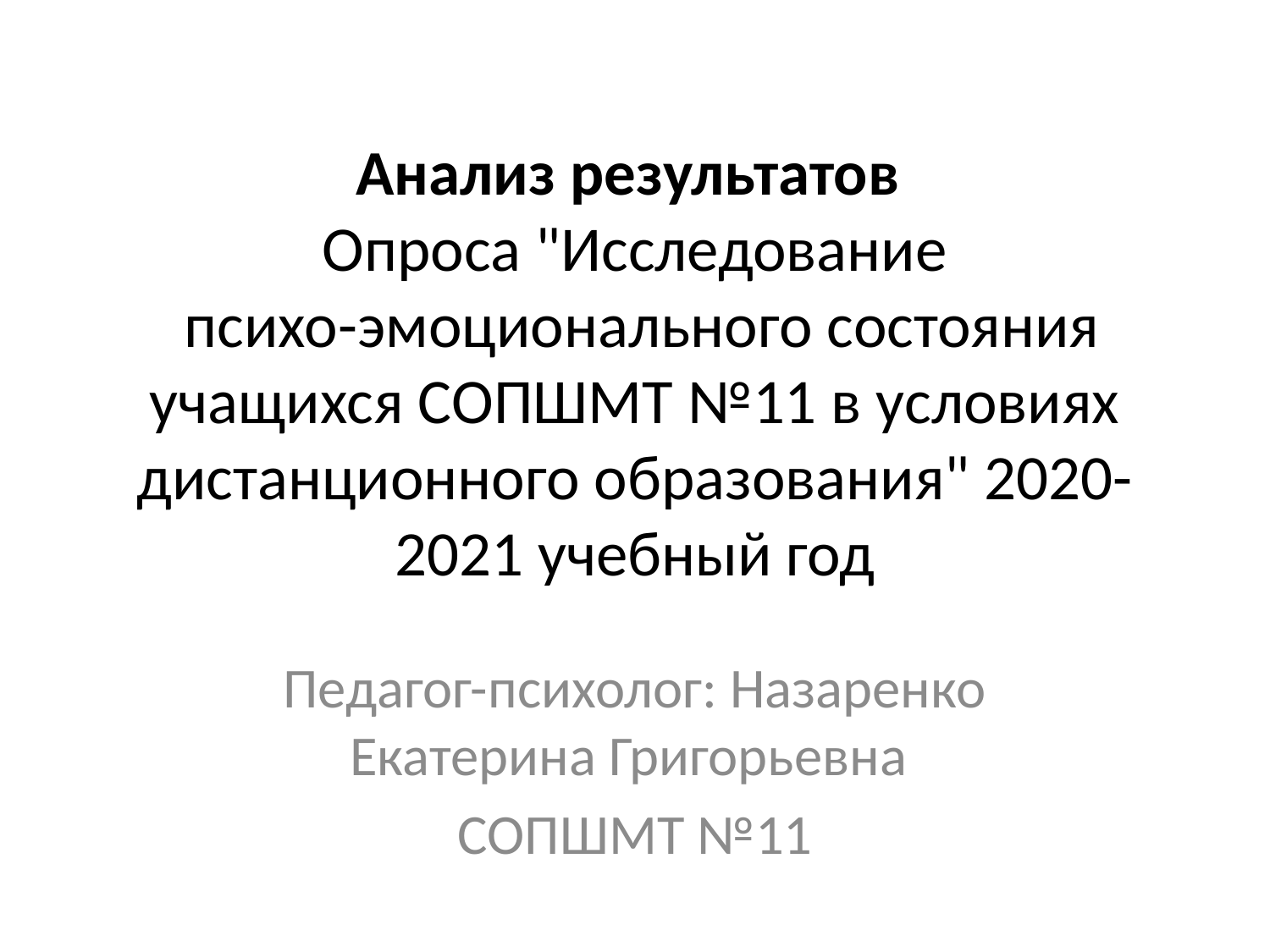

# Анализ результатов Опроса "Исследование психо-эмоционального состояния учащихся СОПШМТ №11 в условиях дистанционного образования" 2020-2021 учебный год
Педагог-психолог: Назаренко Екатерина Григорьевна
СОПШМТ №11